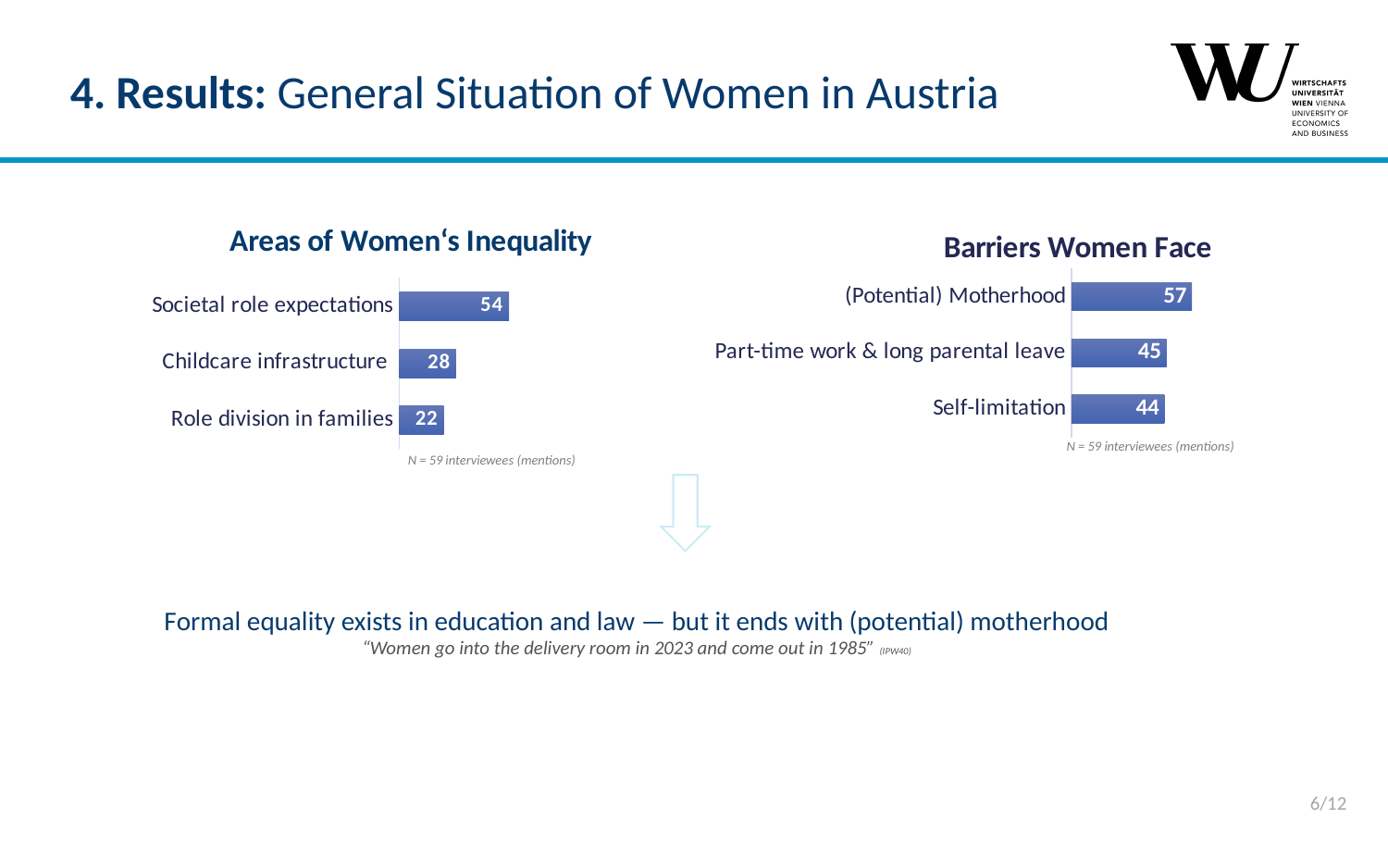

# 4. Results: General Situation of Women in Austria

### Chart: Areas of Women‘s Inequality

| Category | Anzahl derPersonen |
|---|---|
| Role division in families | 22.0 |
| Childcare infrastructure  | 28.0 |
| Societal role expectations | 54.0 |

### Chart: Barriers Women Face

| Category | Challenges/Hurdles/Barriers |
|---|---|
| Self-limitation | 44.0 |
| Part-time work & long parental leave | 45.0 |
| (Potential) Motherhood | 57.0 |
N = 59 interviewees (mentions)
N = 59 interviewees (mentions)

Formal equality exists in education and law — but it ends with (potential) motherhood
“Women go into the delivery room in 2023 and come out in 1985” (IPW40)

6/12